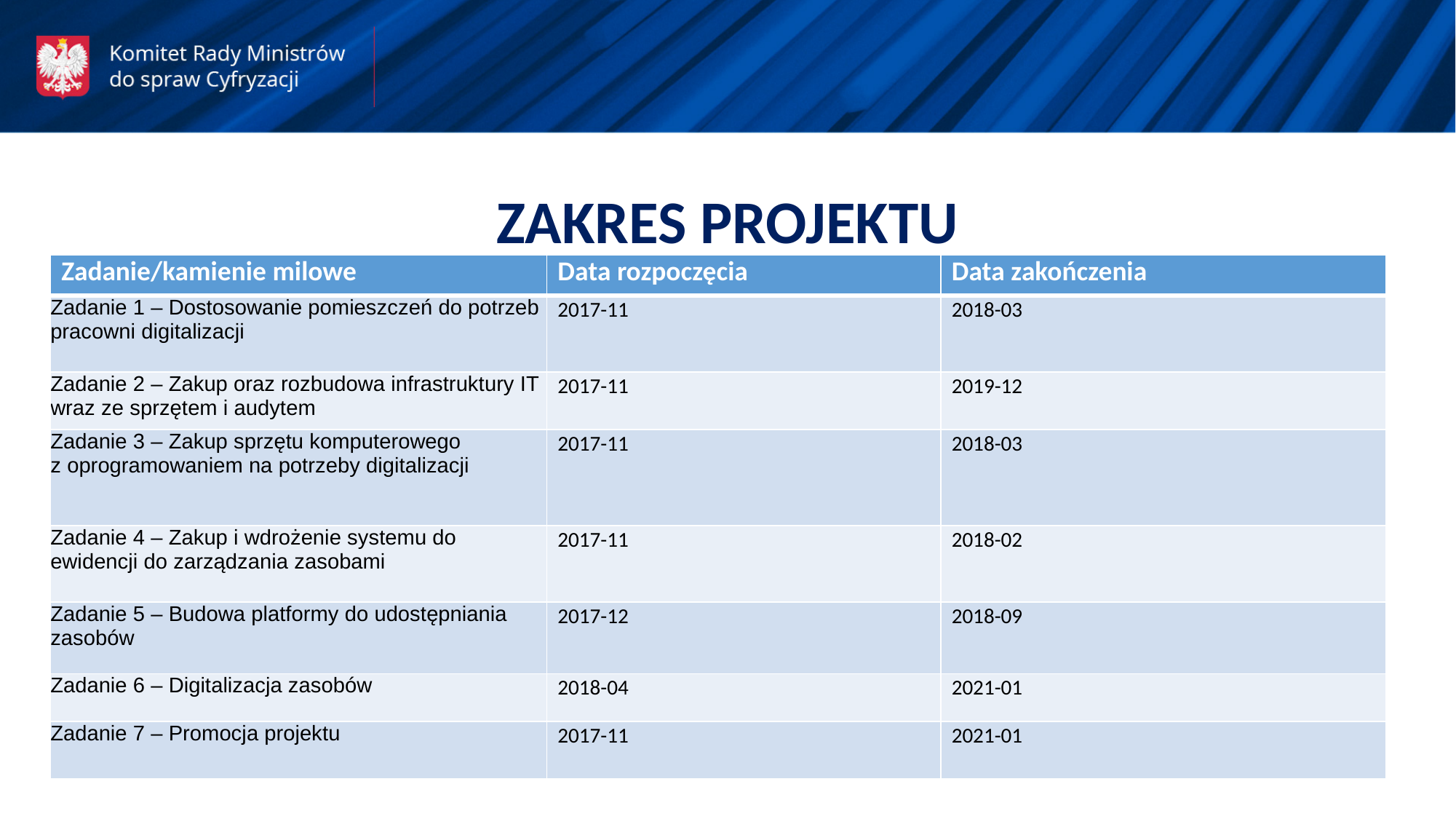

ZAKRES PROJEKTU
| Zadanie/kamienie milowe | Data rozpoczęcia | Data zakończenia |
| --- | --- | --- |
| Zadanie 1 – Dostosowanie pomieszczeń do potrzeb pracowni digitalizacji | 2017-11 | 2018-03 |
| Zadanie 2 – Zakup oraz rozbudowa infrastruktury IT wraz ze sprzętem i audytem | 2017-11 | 2019-12 |
| Zadanie 3 – Zakup sprzętu komputerowego z oprogramowaniem na potrzeby digitalizacji | 2017-11 | 2018-03 |
| Zadanie 4 – Zakup i wdrożenie systemu do ewidencji do zarządzania zasobami | 2017-11 | 2018-02 |
| Zadanie 5 – Budowa platformy do udostępniania zasobów | 2017-12 | 2018-09 |
| Zadanie 6 – Digitalizacja zasobów | 2018-04 | 2021-01 |
| Zadanie 7 – Promocja projektu | 2017-11 | 2021-01 |